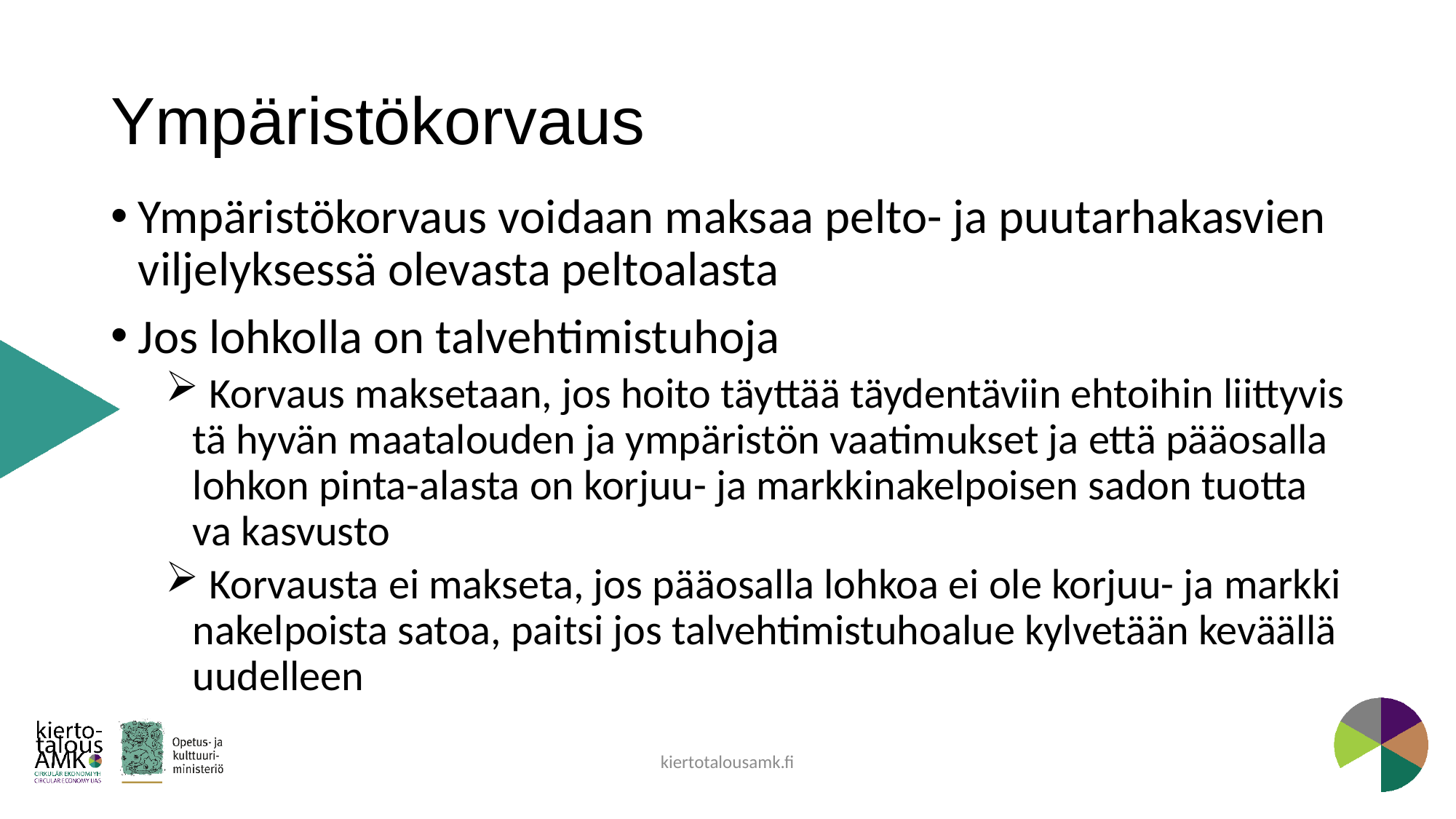

# Ympäristökorvaus
Ym­pä­ris­tö­kor­vaus voi­daan mak­saa pel­to- ja puu­tar­ha­kas­vien vil­je­lyk­ses­sä ole­vas­ta pel­to­a­las­ta
Jos lohkolla on tal­veh­ti­mis­tu­ho­ja
 Kor­vaus maksetaan, jos hoito täyt­tää täy­den­tä­viin eh­toi­hin liit­ty­vis­tä hy­vän maa­ta­lou­den ja ym­pä­ris­tön vaa­ti­muk­set ja että pää­o­sal­la loh­kon pin­ta-alas­ta on kor­juu- ja mark­ki­na­kel­poi­sen sa­don tuot­ta­va kas­vus­to
 Korvausta ei makseta, jos pää­o­sal­la loh­koa ei ole kor­juu- ja mark­ki­na­kel­pois­ta sa­toa, paitsi jos tal­veh­ti­mis­tuhoalu­e kyl­ve­tään ke­vääl­lä uu­del­leen
kiertotalousamk.fi